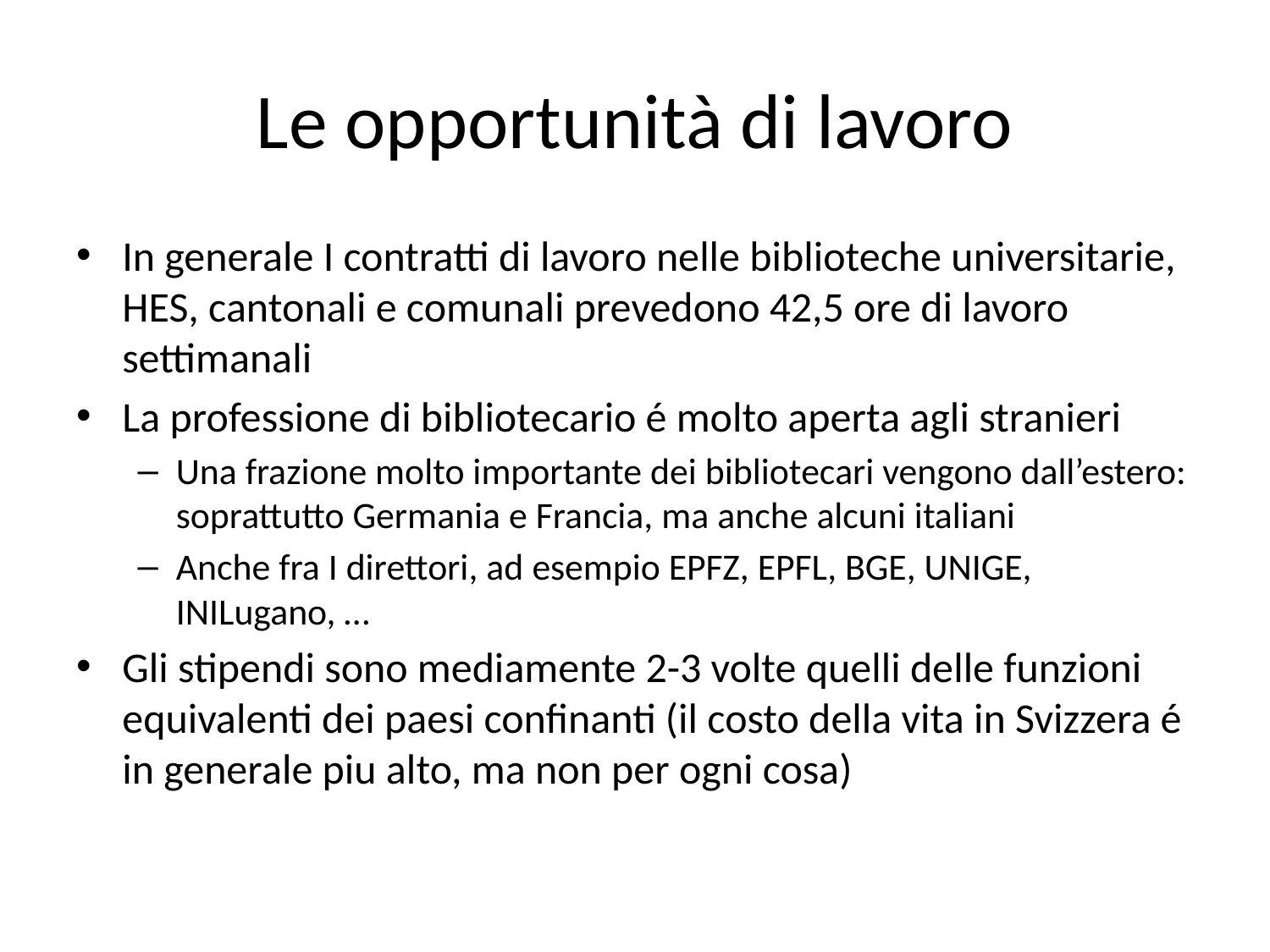

# Le opportunità di lavoro
In generale I contratti di lavoro nelle biblioteche universitarie, HES, cantonali e comunali prevedono 42,5 ore di lavoro settimanali
La professione di bibliotecario é molto aperta agli stranieri
Una frazione molto importante dei bibliotecari vengono dall’estero: soprattutto Germania e Francia, ma anche alcuni italiani
Anche fra I direttori, ad esempio EPFZ, EPFL, BGE, UNIGE, INILugano, …
Gli stipendi sono mediamente 2-3 volte quelli delle funzioni equivalenti dei paesi confinanti (il costo della vita in Svizzera é in generale piu alto, ma non per ogni cosa)